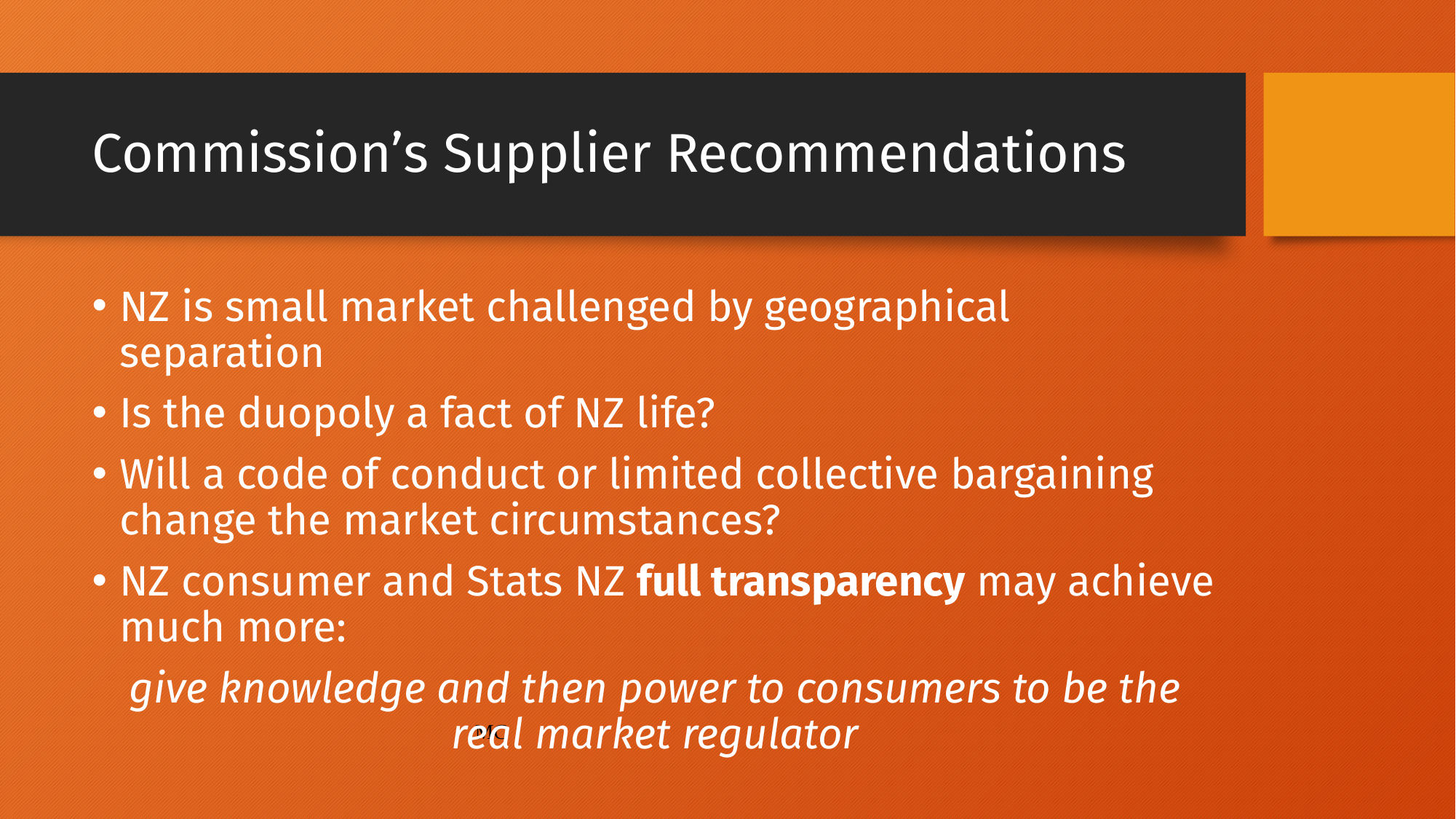

# Commission’s Supplier Recommendations
NZ is small market challenged by geographical separation
Is the duopoly a fact of NZ life?
Will a code of conduct or limited collective bargaining change the market circumstances?
NZ consumer and Stats NZ full transparency may achieve much more:
give knowledge and then power to consumers to be the real market regulator

MC